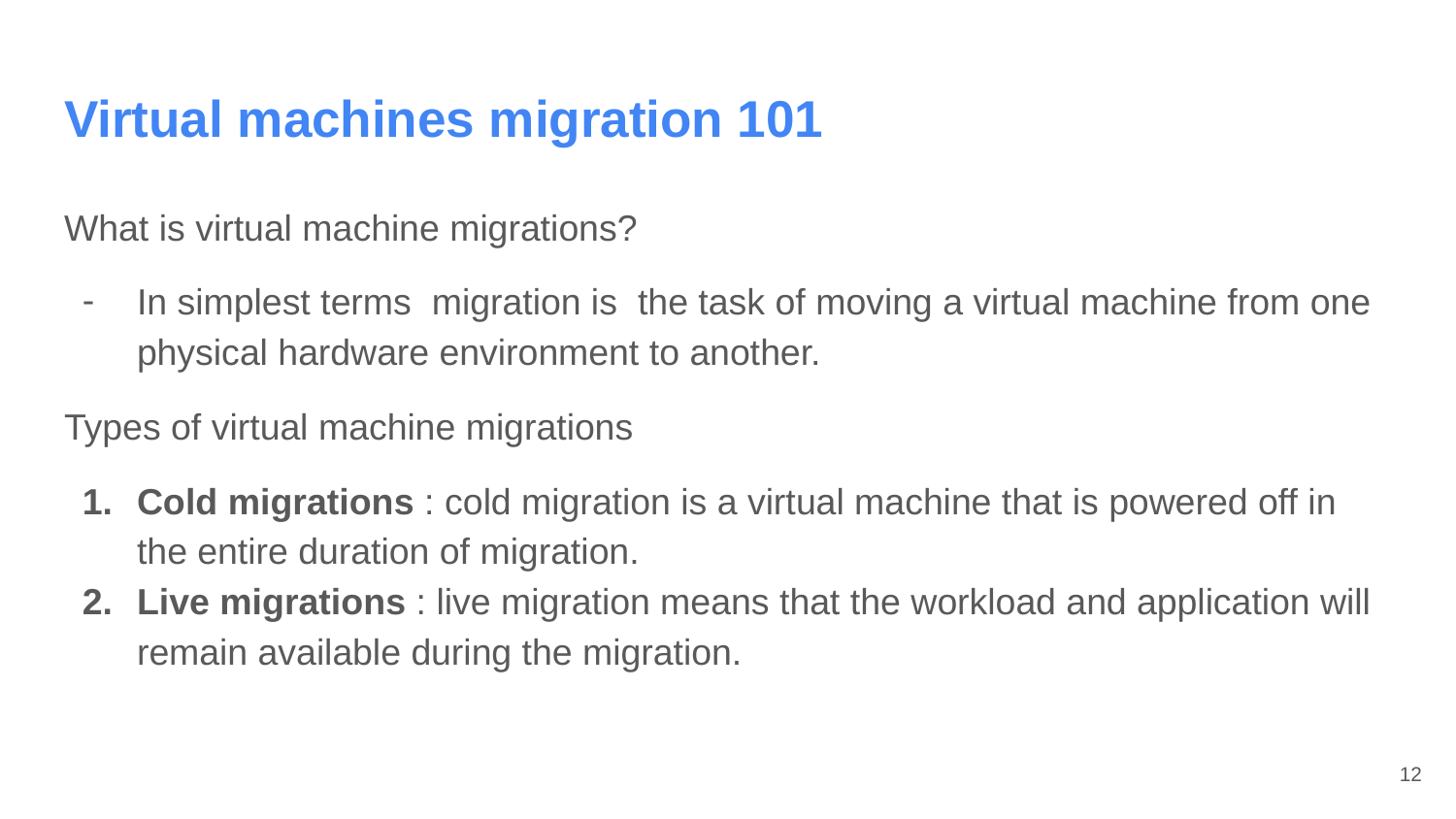

# Virtual machines migration 101
What is virtual machine migrations?
In simplest terms  migration is  the task of moving a virtual machine from one physical hardware environment to another.
Types of virtual machine migrations
Cold migrations : cold migration is a virtual machine that is powered off in the entire duration of migration.
Live migrations : live migration means that the workload and application will remain available during the migration.
12